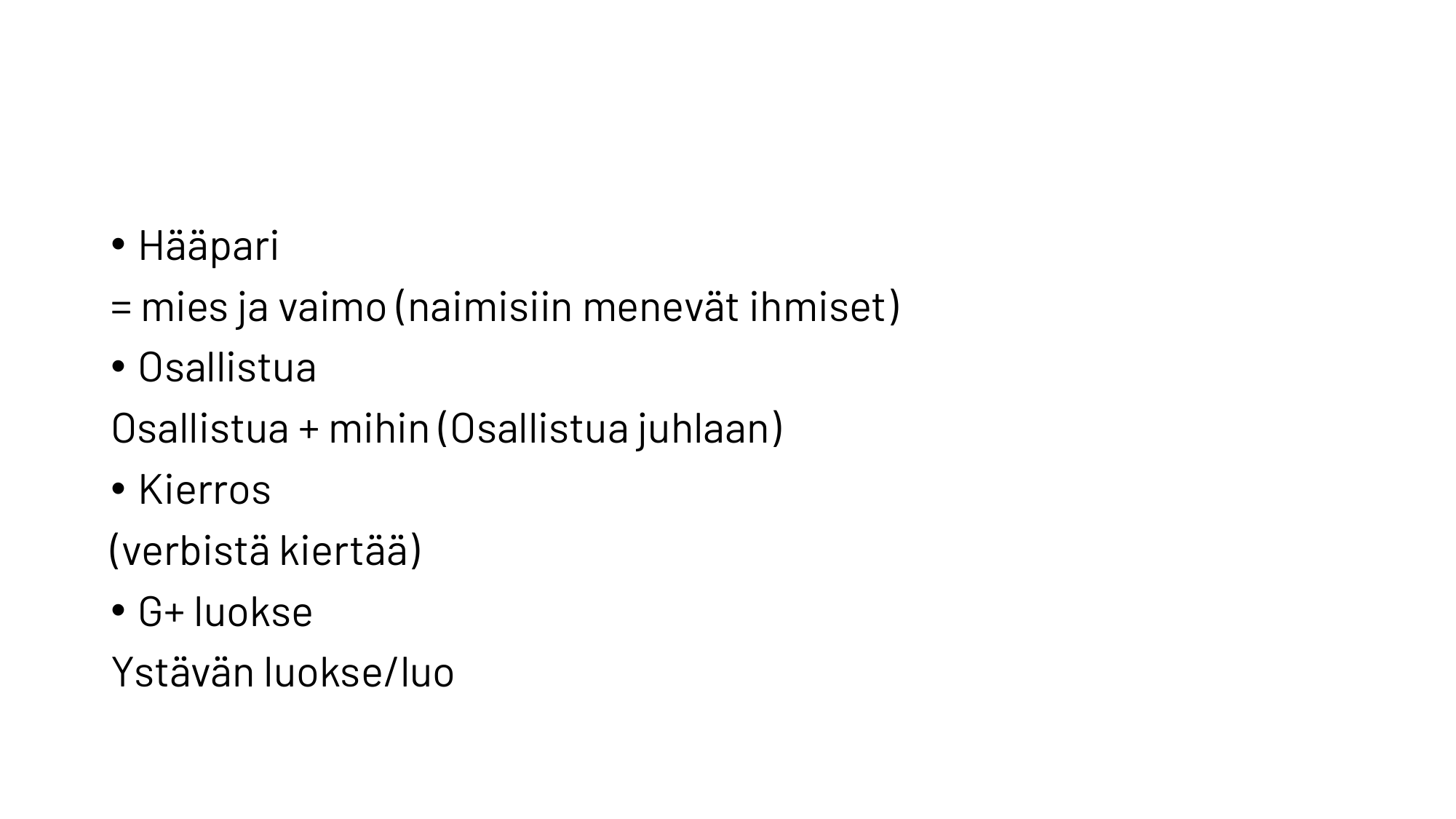

#
Hääpari
= mies ja vaimo (naimisiin menevät ihmiset)
Osallistua
Osallistua + mihin (Osallistua juhlaan)
Kierros
(verbistä kiertää)
G+ luokse
Ystävän luokse/luo